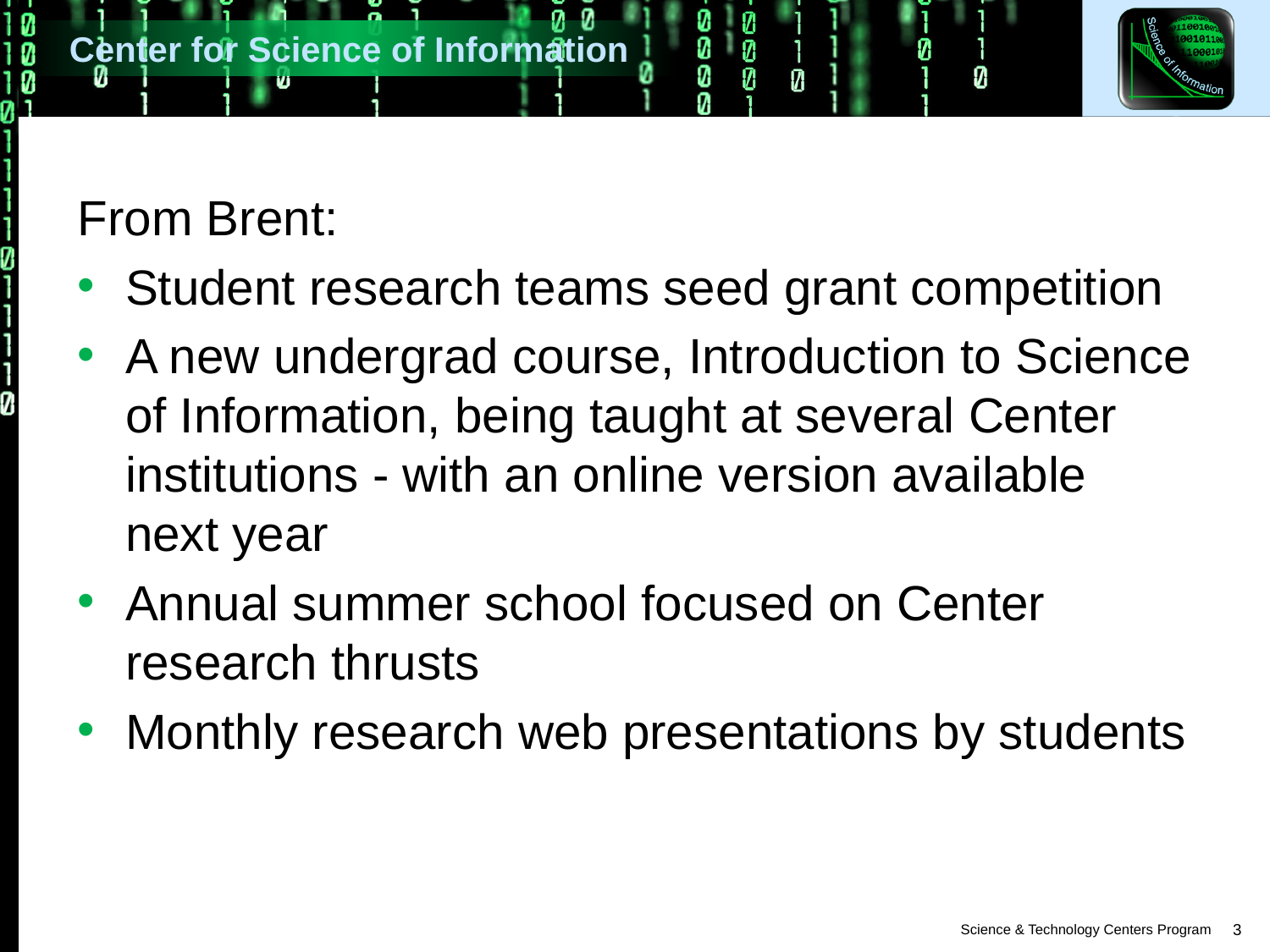

From Brent:
Student research teams seed grant competition
A new undergrad course, Introduction to Science of Information, being taught at several Center institutions - with an online version available next year
Annual summer school focused on Center research thrusts
Monthly research web presentations by students

3